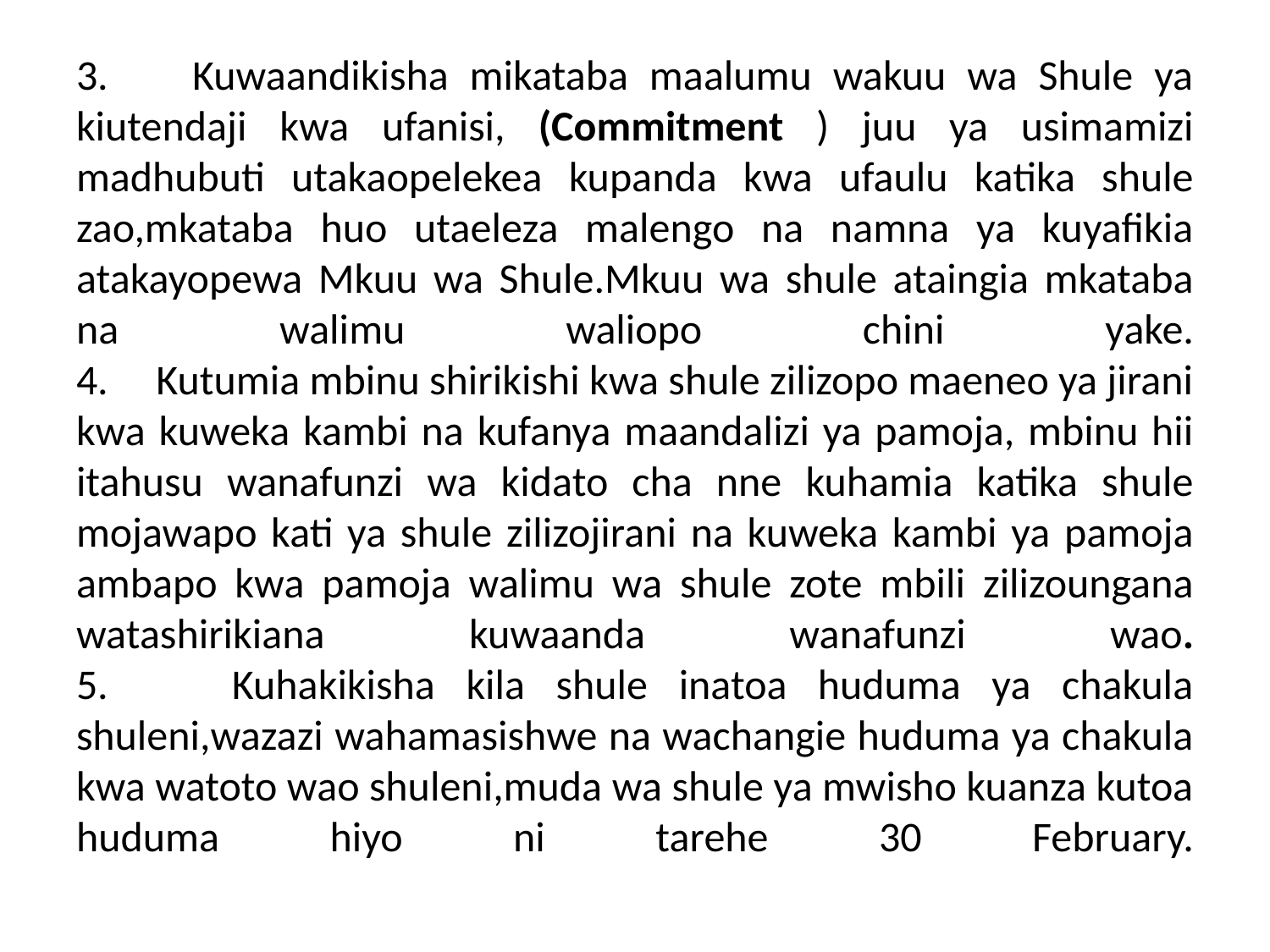

# 3.    Kuwaandikisha mikataba maalumu wakuu wa Shule ya kiutendaji kwa ufanisi, (Commitment ) juu ya usimamizi madhubuti utakaopelekea kupanda kwa ufaulu katika shule zao,mkataba huo utaeleza malengo na namna ya kuyafikia atakayopewa Mkuu wa Shule.Mkuu wa shule ataingia mkataba na walimu waliopo chini yake. 4.     Kutumia mbinu shirikishi kwa shule zilizopo maeneo ya jirani kwa kuweka kambi na kufanya maandalizi ya pamoja, mbinu hii itahusu wanafunzi wa kidato cha nne kuhamia katika shule mojawapo kati ya shule zilizojirani na kuweka kambi ya pamoja ambapo kwa pamoja walimu wa shule zote mbili zilizoungana watashirikiana kuwaanda wanafunzi wao. 5.    Kuhakikisha kila shule inatoa huduma ya chakula shuleni,wazazi wahamasishwe na wachangie huduma ya chakula kwa watoto wao shuleni,muda wa shule ya mwisho kuanza kutoa huduma hiyo ni tarehe 30 February.